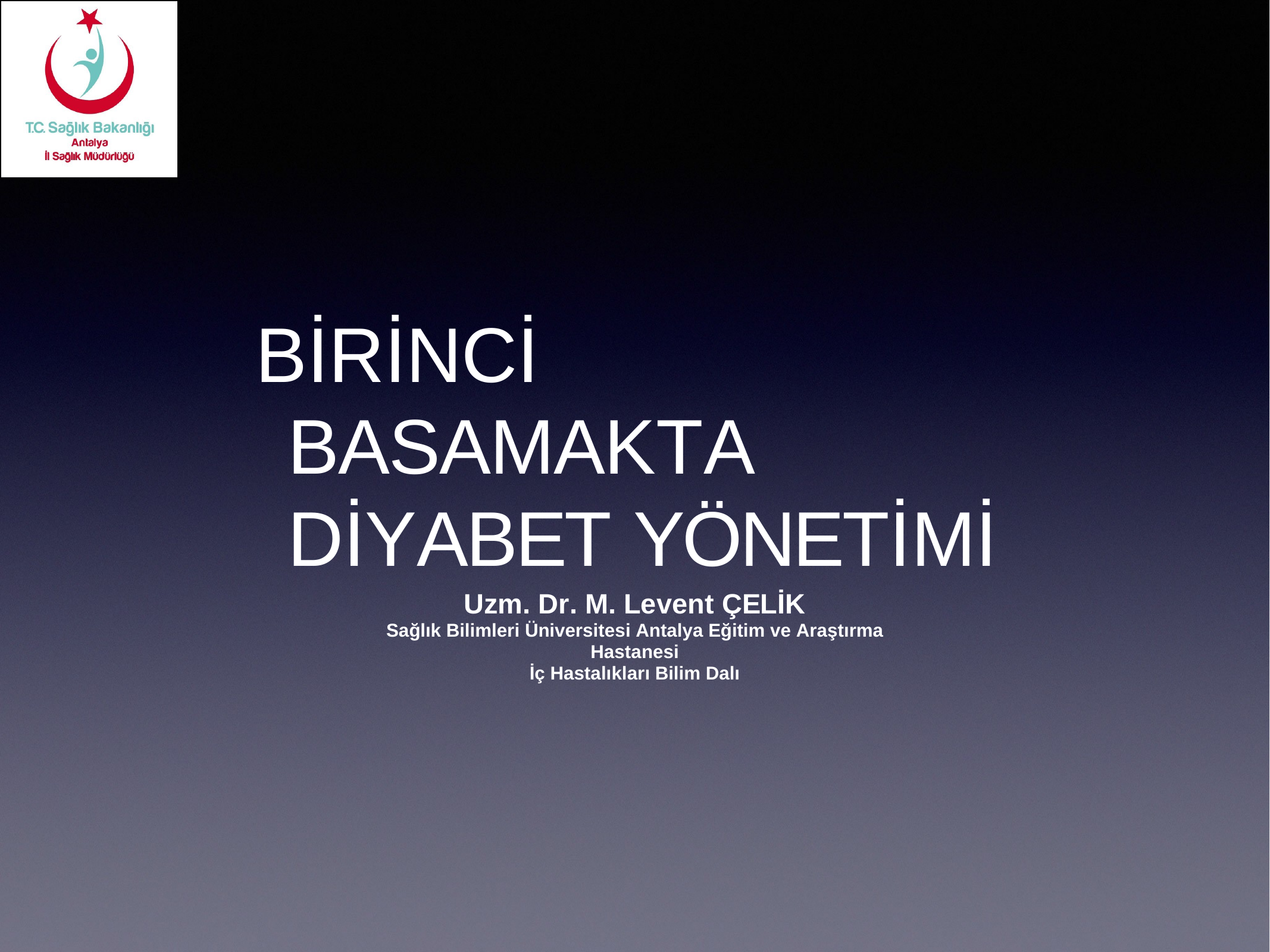

BİRİNCİ BASAMAKTA DİYABET YÖNETİMİ
Uzm. Dr. M. Levent ÇELİK
Sağlık Bilimleri Üniversitesi Antalya Eğitim ve Araştırma Hastanesi
İç Hastalıkları Bilim Dalı